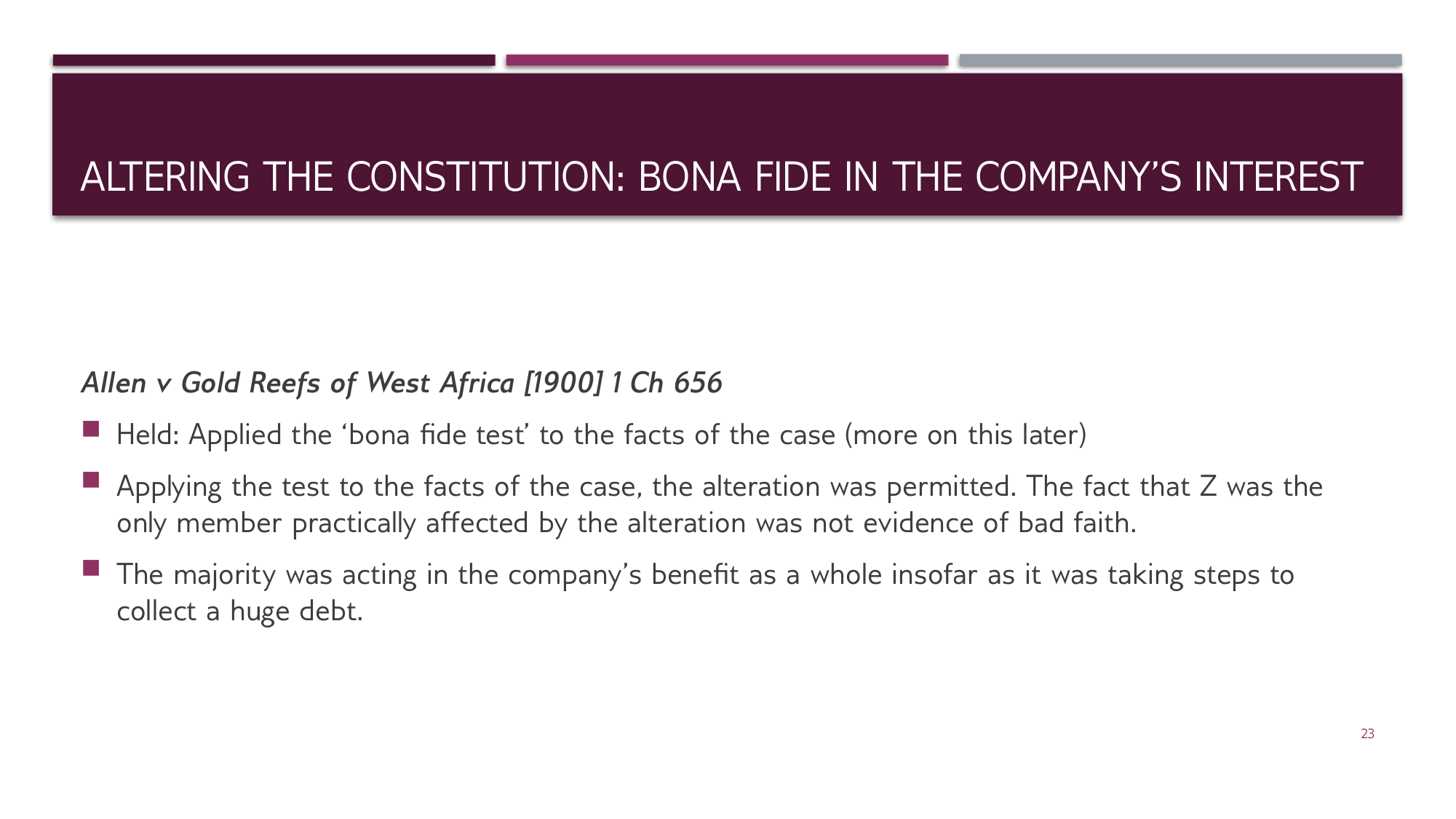

# Altering the constitution: bona fide in the Company’s interest
Allen v Gold Reefs of West Africa [1900] 1 Ch 656
Held: Applied the ‘bona fide test’ to the facts of the case (more on this later)
Applying the test to the facts of the case, the alteration was permitted. The fact that Z was the only member practically affected by the alteration was not evidence of bad faith.
The majority was acting in the company’s benefit as a whole insofar as it was taking steps to collect a huge debt.

23